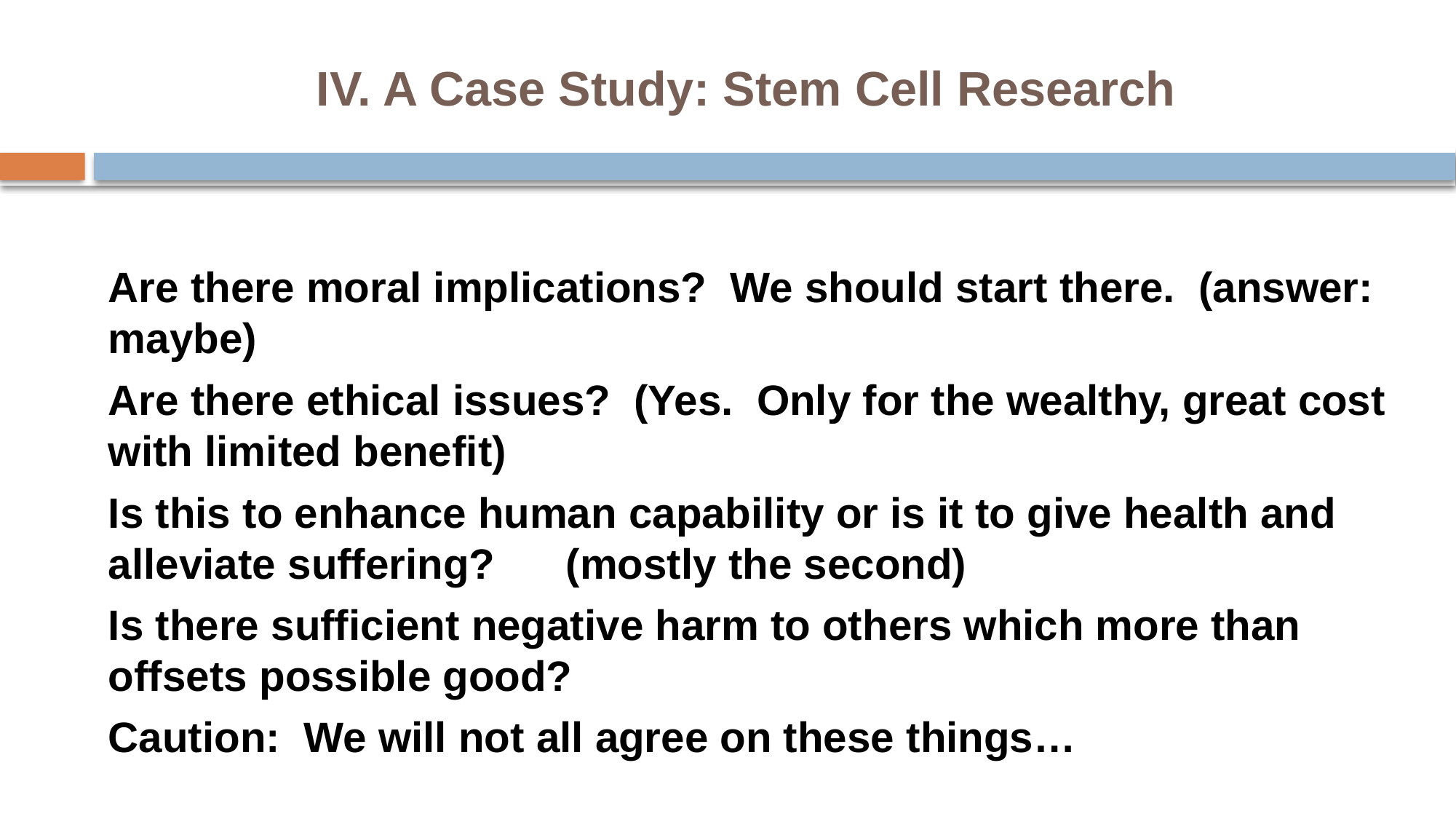

# IV. A Case Study: Stem Cell Research
Are there moral implications?  We should start there.  (answer: maybe)
Are there ethical issues?  (Yes.  Only for the wealthy, great cost with limited benefit)
Is this to enhance human capability or is it to give health and alleviate suffering?      (mostly the second)
Is there sufficient negative harm to others which more than offsets possible good?
Caution:  We will not all agree on these things…